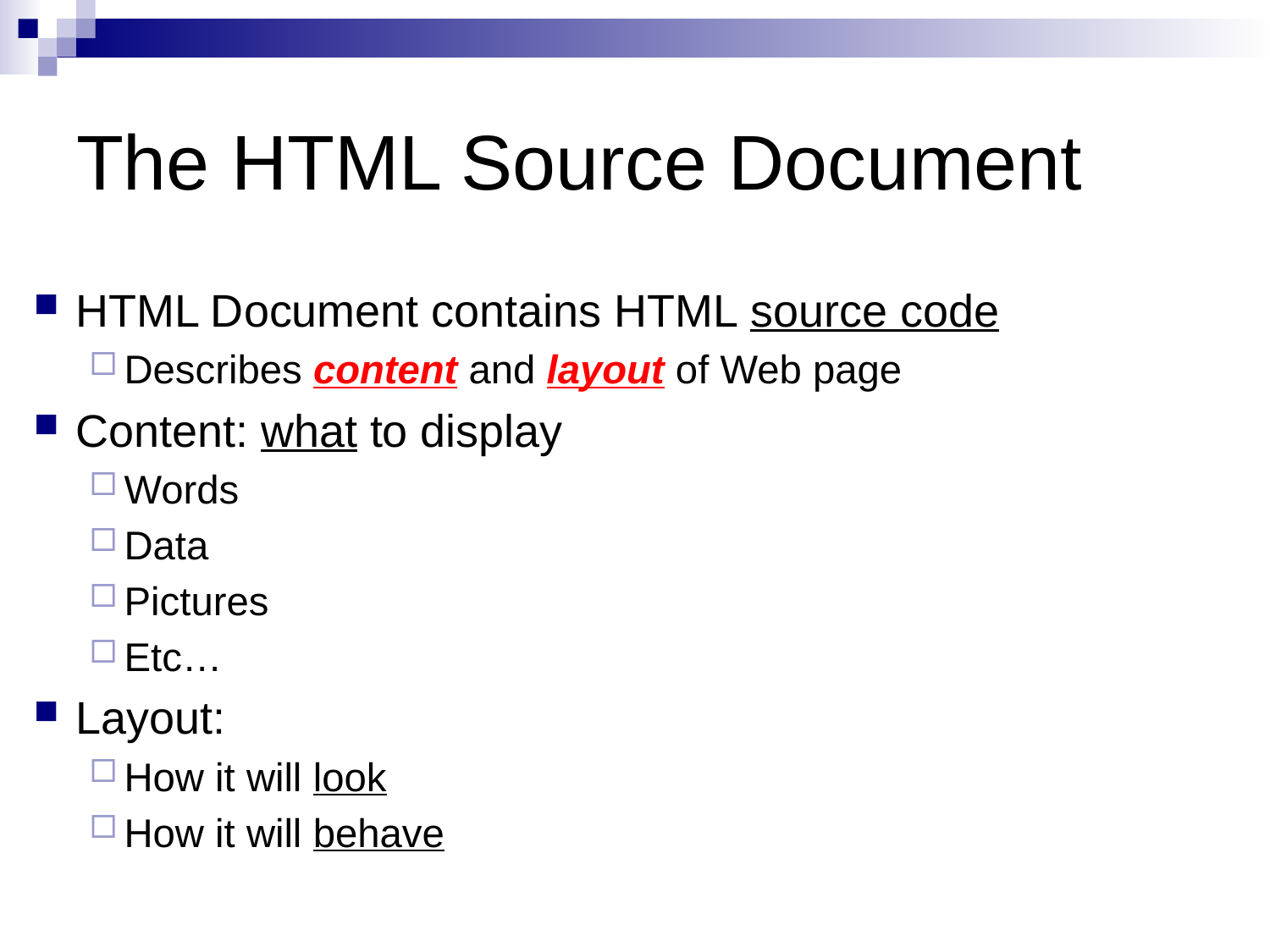

# The HTML Source Document
HTML Document contains HTML source code
Describes content and layout of Web page
Content: what to display
Words
Data
Pictures
Etc…
Layout:
How it will look
How it will behave